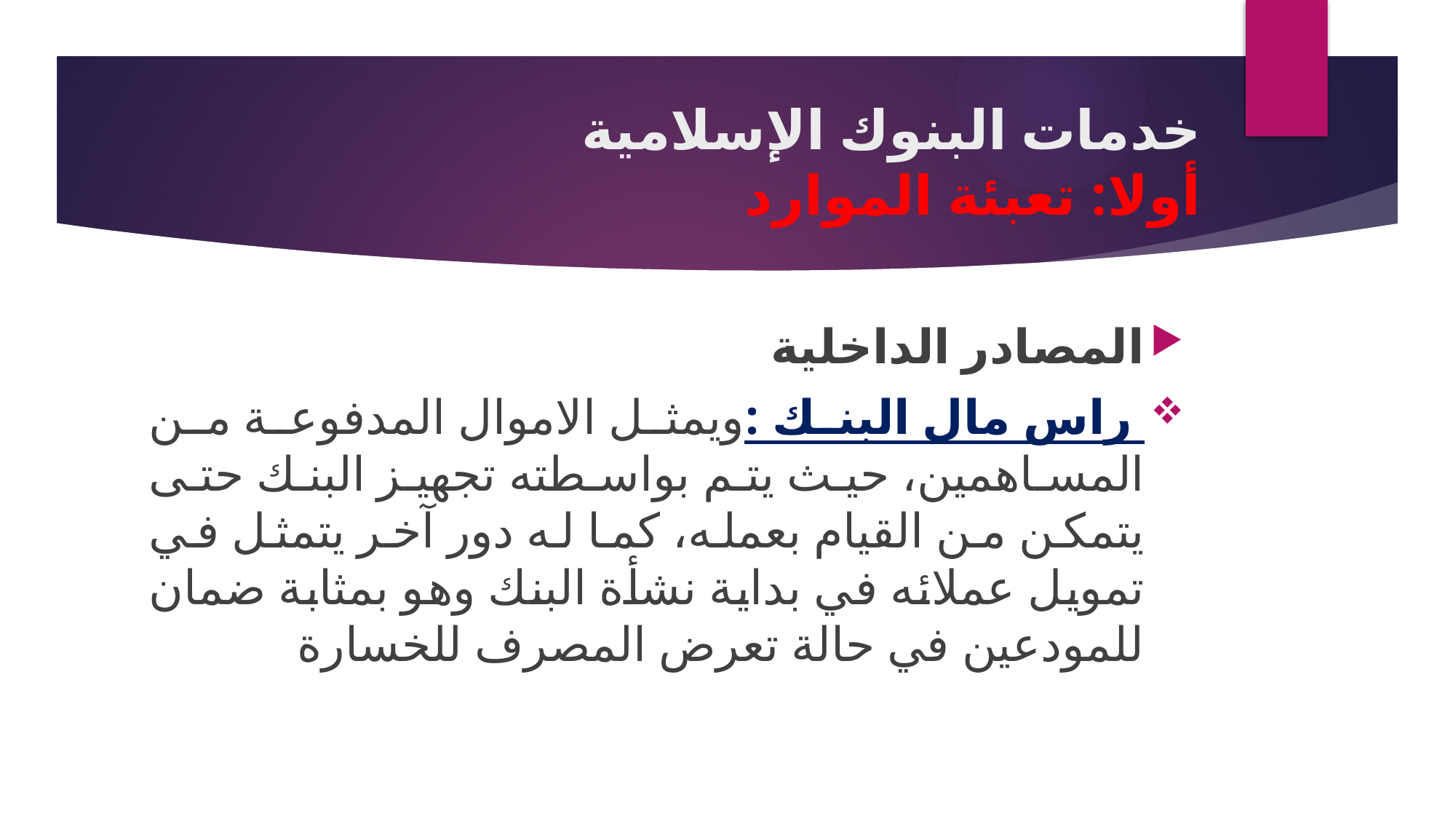

# خدمات البنوك الإسلامية أولا: تعبئة الموارد
المصادر الداخلية
 راس مال البنك :ويمثل الاموال المدفوعة من المساهمين، حيث يتم بواسطته تجهيز البنك حتى يتمكن من القيام بعمله، كما له دور آخر يتمثل في تمويل عملائه في بداية نشأة البنك وهو بمثابة ضمان للمودعين في حالة تعرض المصرف للخسارة